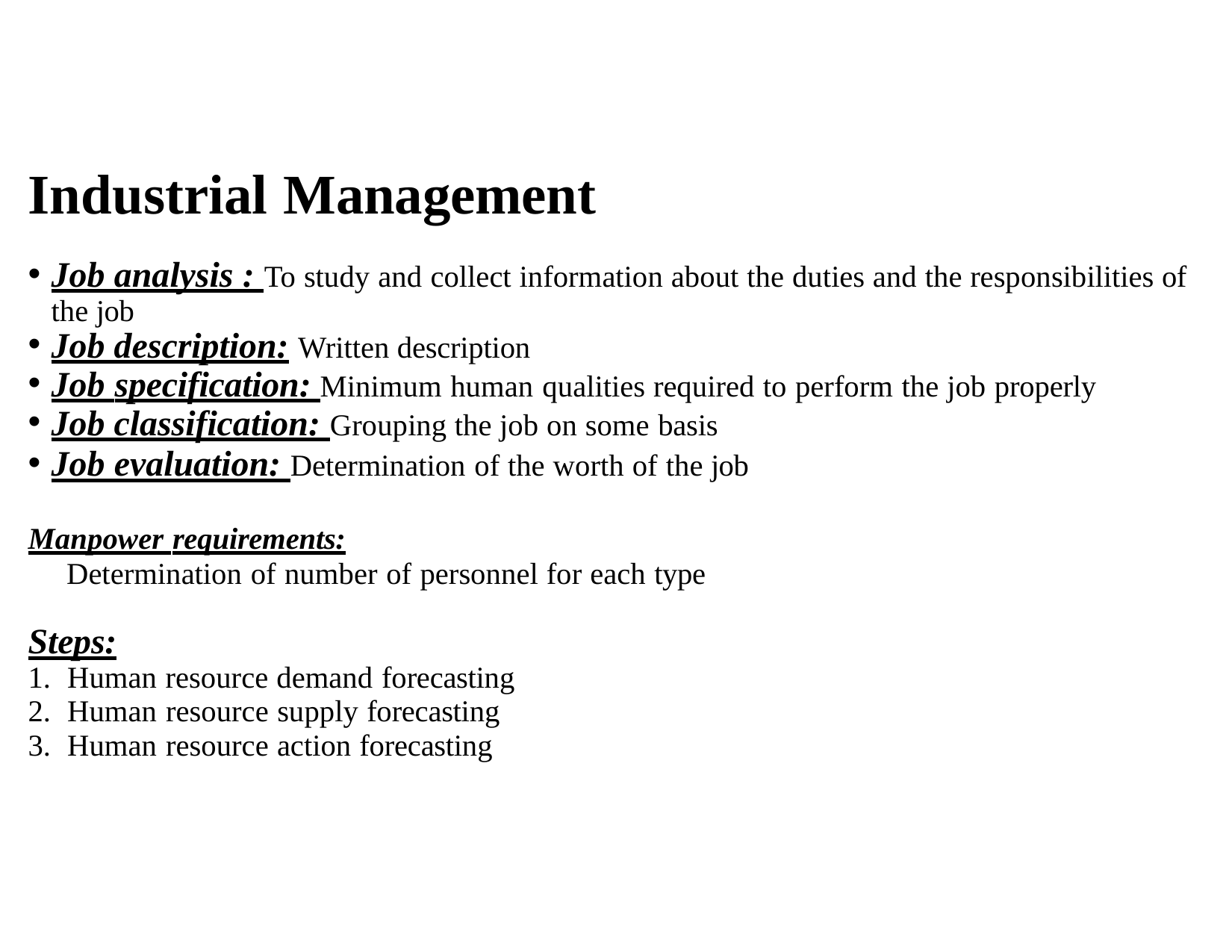

# Industrial Management
Job analysis : To study and collect information about the duties and the responsibilities of the job
Job description: Written description
Job specification: Minimum human qualities required to perform the job properly
Job classification: Grouping the job on some basis
Job evaluation: Determination of the worth of the job

Manpower requirements:
Determination of number of personnel for each type
Steps:
Human resource demand forecasting
Human resource supply forecasting
Human resource action forecasting